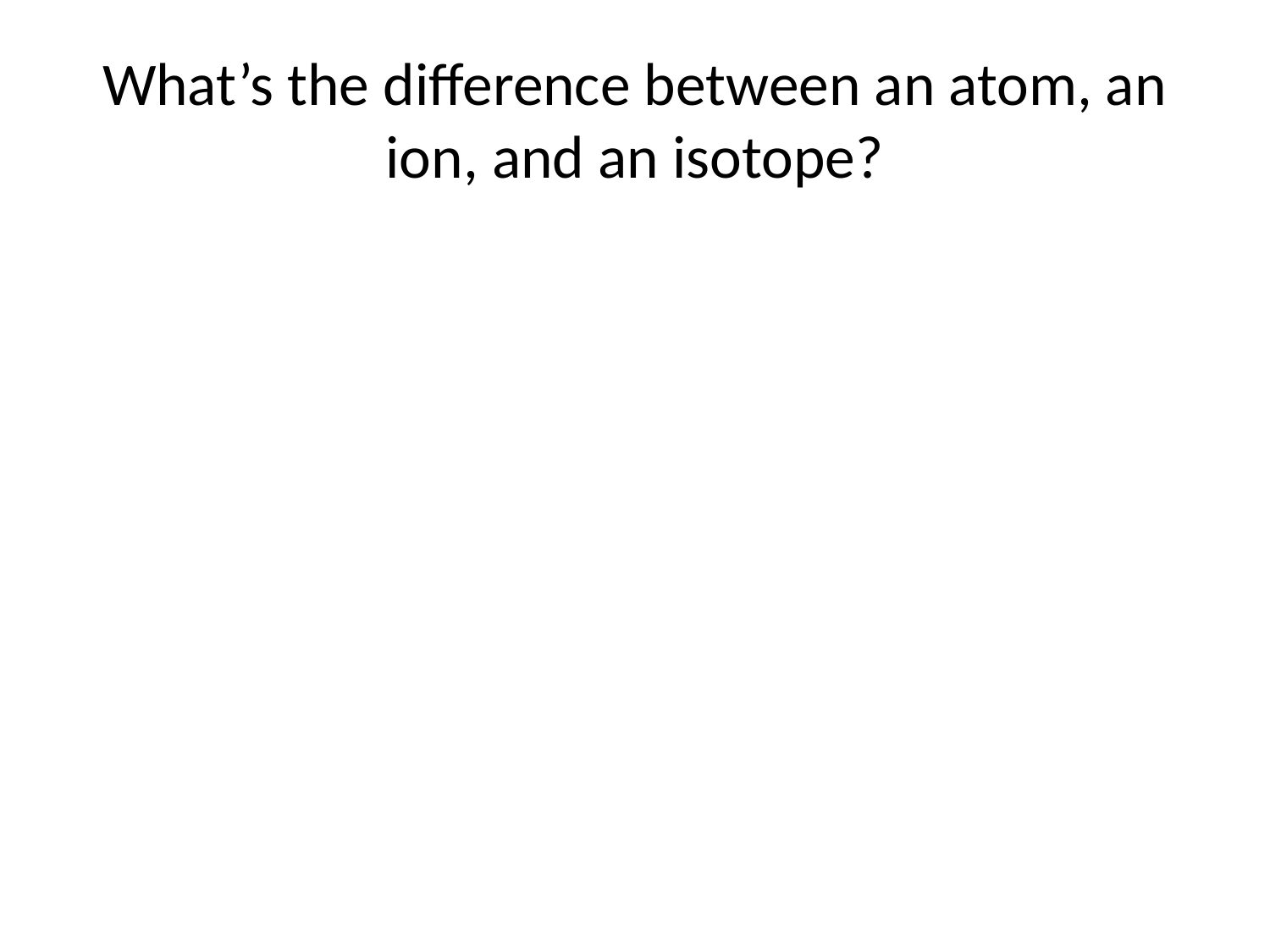

# What’s the difference between an atom, an ion, and an isotope?